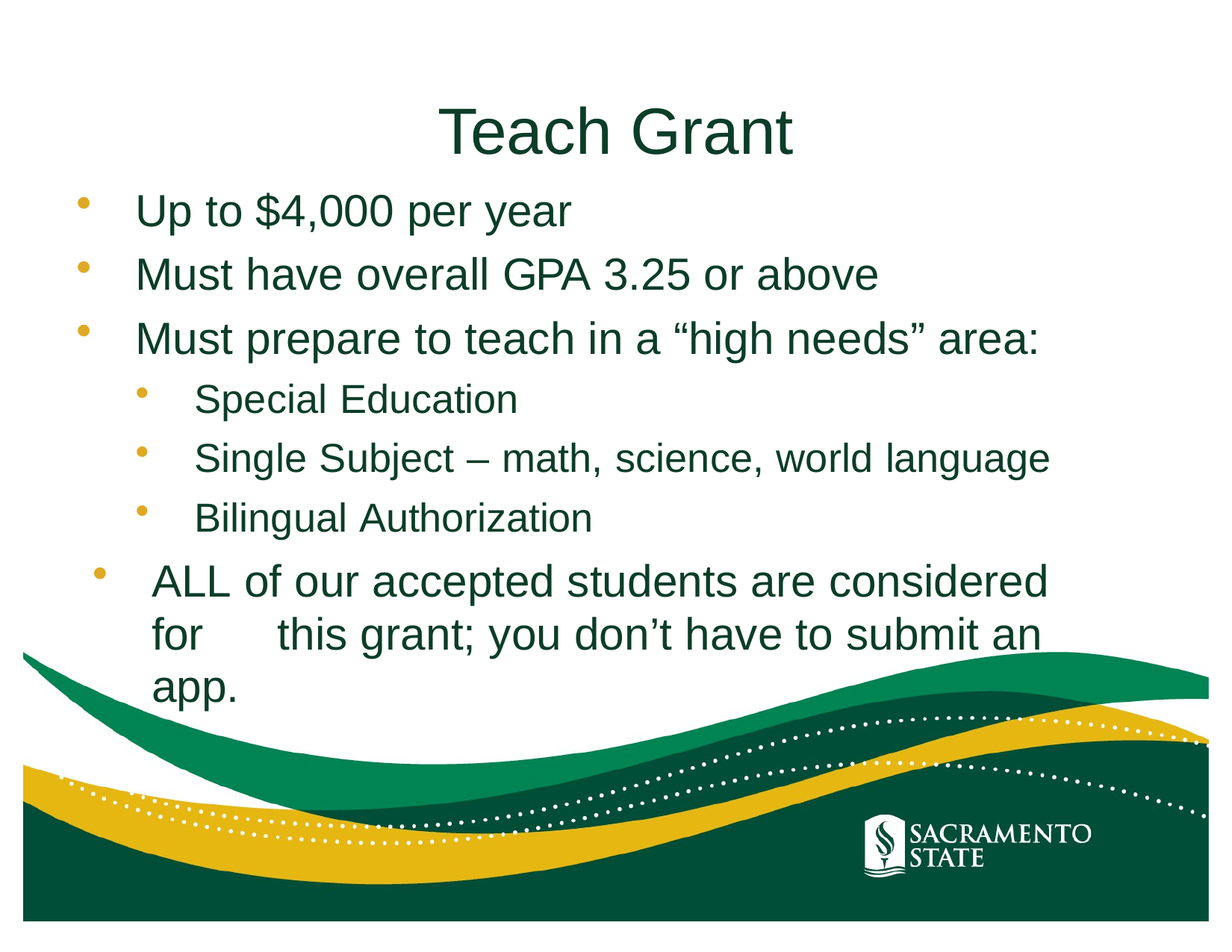

# Teach Grant
Up to $4,000 per year
Must have overall GPA 3.25 or above
Must prepare to teach in a “high needs” area:
Special Education
Single Subject – math, science, world language
Bilingual Authorization
ALL of our accepted students are considered for 	this grant; you don’t have to submit an app.